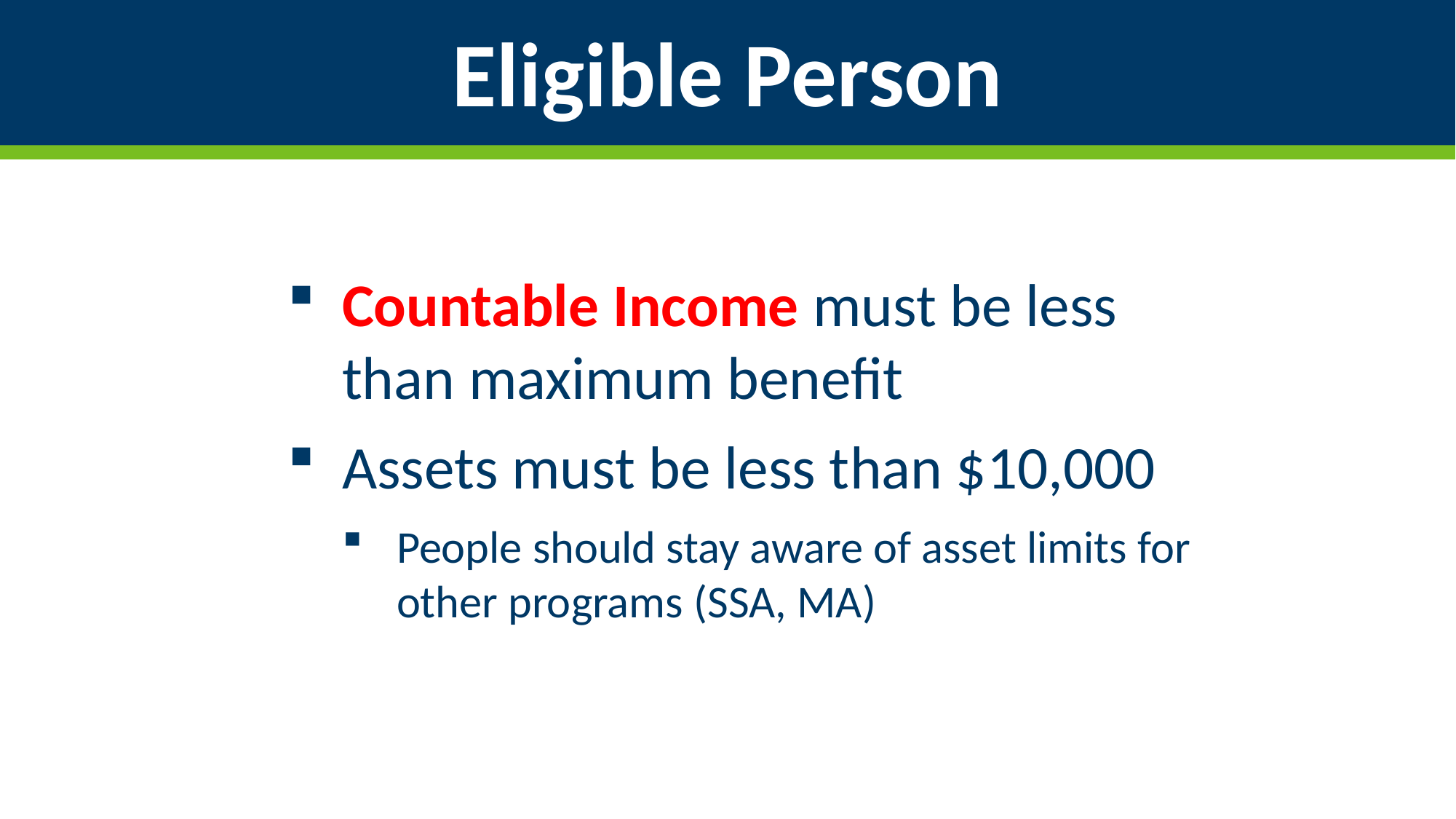

Eligible Person

Countable Income must be less than maximum benefit
Assets must be less than $10,000
People should stay aware of asset limits for other programs (SSA, MA)